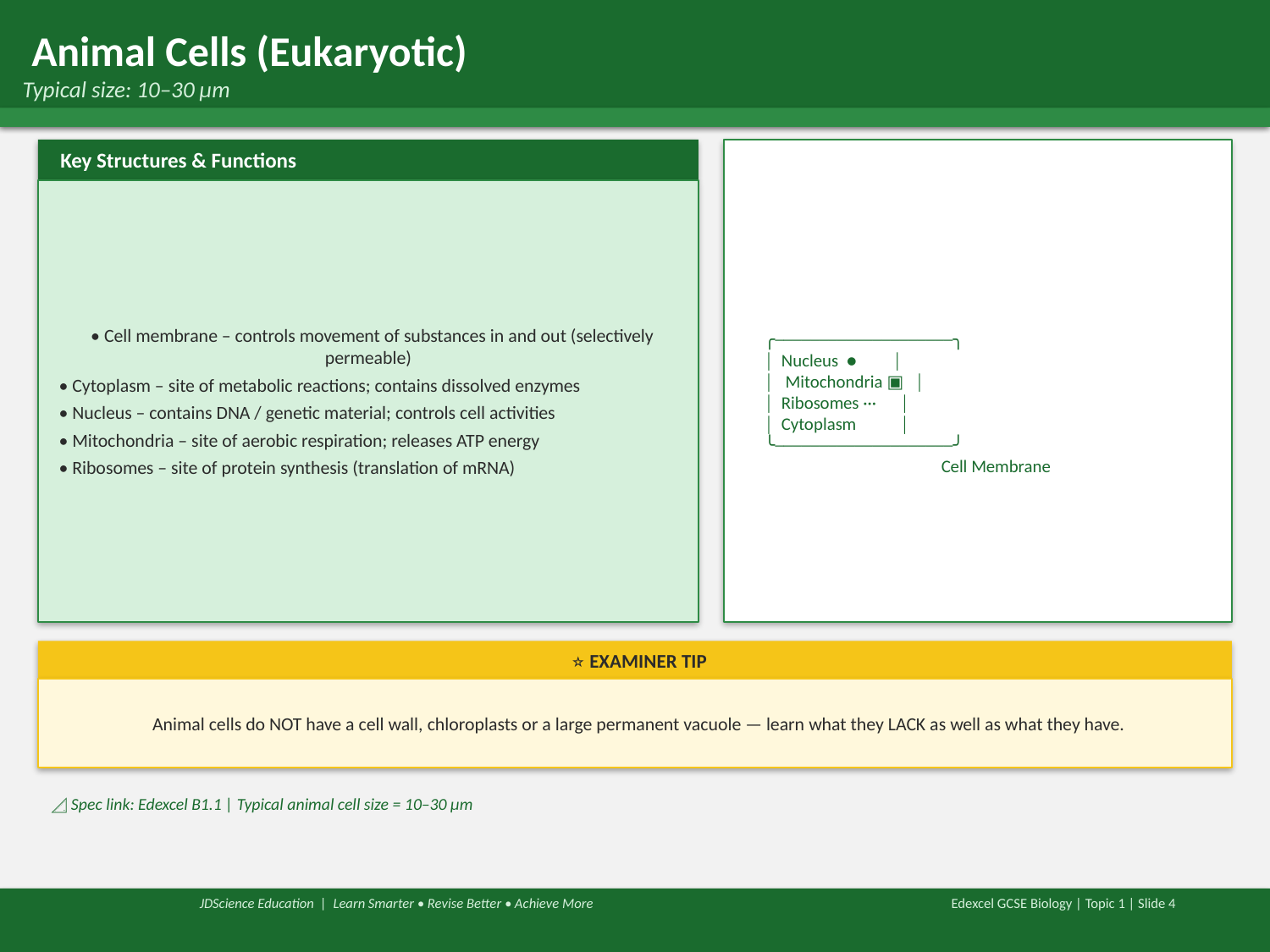

Animal Cells (Eukaryotic)
  Typical size: 10–30 μm

  Key Structures & Functions

       ╭────────────────────╮
       │  Nucleus  ●         │
       │   Mitochondria ▣   │
       │  Ribosomes ···      │
       │  Cytoplasm           │
       ╰────────────────────╯
         Cell Membrane
  • Cell membrane – controls movement of substances in and out (selectively permeable)
  • Cytoplasm – site of metabolic reactions; contains dissolved enzymes
  • Nucleus – contains DNA / genetic material; controls cell activities
  • Mitochondria – site of aerobic respiration; releases ATP energy
  • Ribosomes – site of protein synthesis (translation of mRNA)
  ⭐ EXAMINER TIP
  Animal cells do NOT have a cell wall, chloroplasts or a large permanent vacuole — learn what they LACK as well as what they have.
📐 Spec link: Edexcel B1.1 | Typical animal cell size = 10–30 μm

  JDScience Education  |  Learn Smarter • Revise Better • Achieve More
Edexcel GCSE Biology | Topic 1 | Slide 4